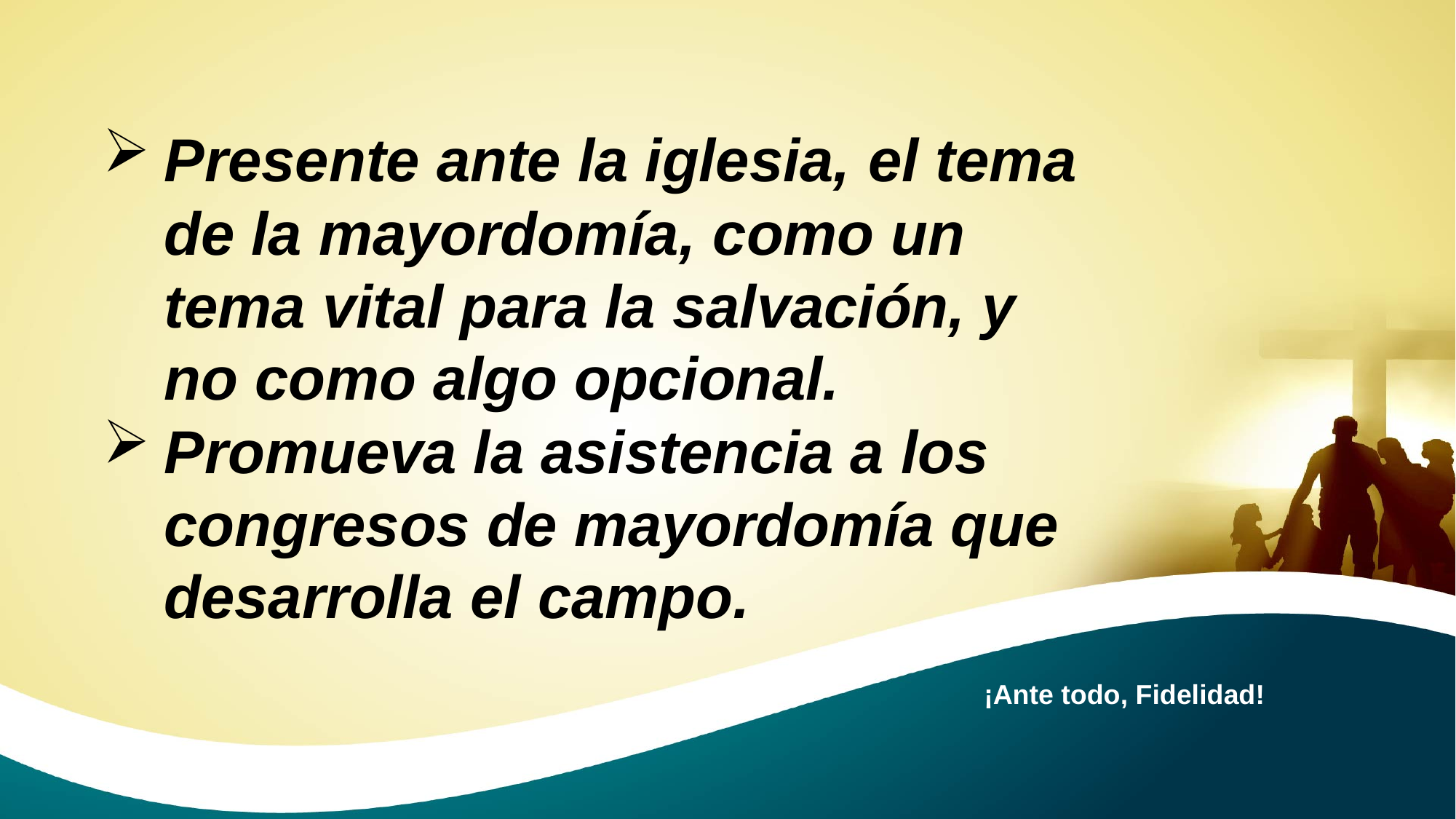

Presente ante la iglesia, el tema de la mayordomía, como un tema vital para la salvación, y no como algo opcional.
Promueva la asistencia a los congresos de mayordomía que desarrolla el campo.
¡Ante todo, Fidelidad!